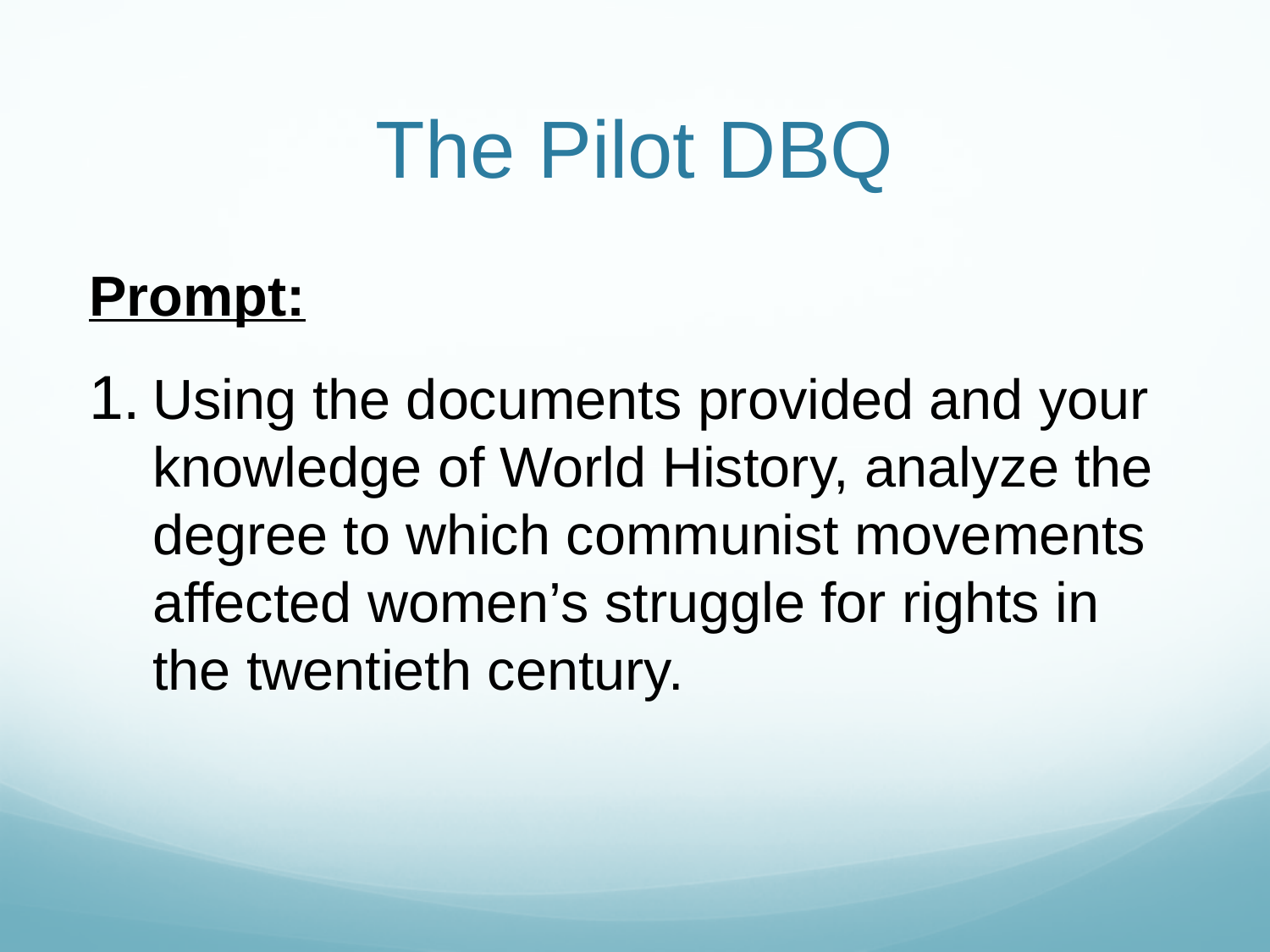

# The Pilot DBQ
Prompt:
Using the documents provided and your knowledge of World History, analyze the degree to which communist movements affected women’s struggle for rights in the twentieth century.